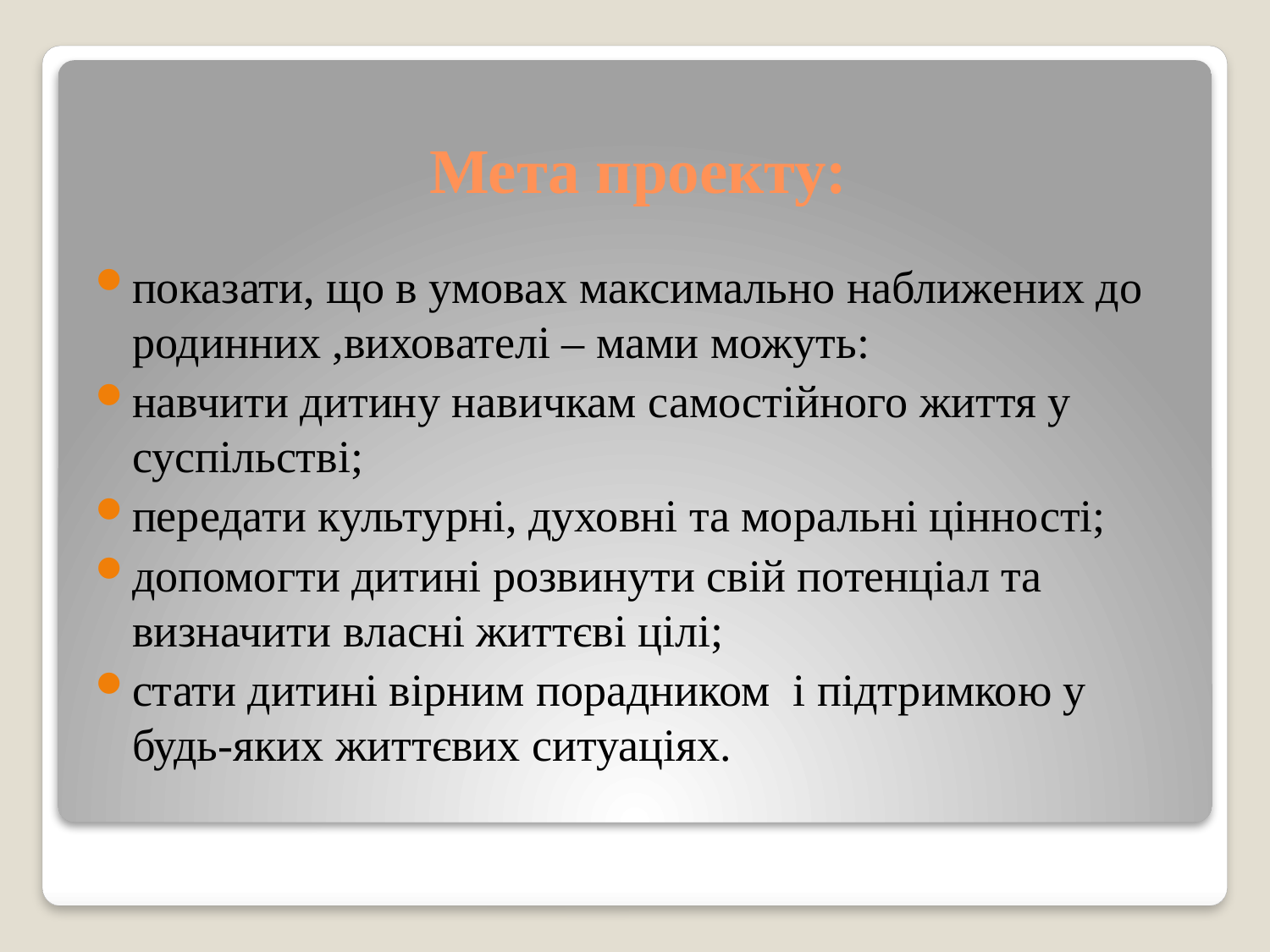

# Мета проекту:
показати, що в умовах максимально наближених до родинних ,вихователі – мами можуть:
навчити дитину навичкам самостійного життя у суспільстві;
передати культурні, духовні та моральні цінності;
допомогти дитині розвинути свій потенціал та визначити власні життєві цілі;
стати дитині вірним порадником  і підтримкою у будь-яких життєвих ситуаціях.